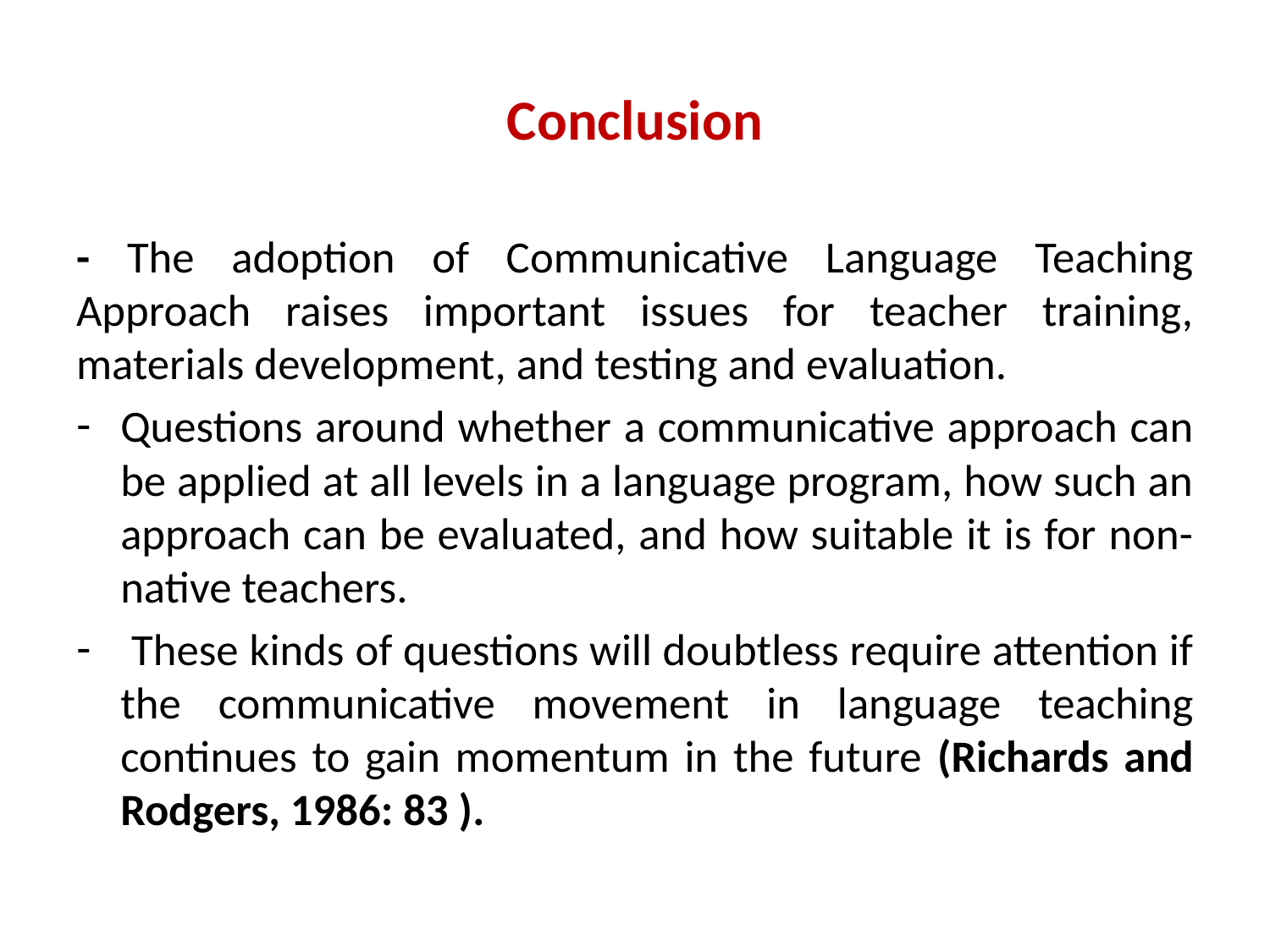

# Conclusion
- The adoption of Communicative Language Teaching Approach raises important issues for teacher training, materials development, and testing and evaluation.
Questions around whether a communicative approach can be applied at all levels in a language program, how such an approach can be evaluated, and how suitable it is for non-native teachers.
 These kinds of questions will doubtless require attention if the communicative movement in language teaching continues to gain momentum in the future (Richards and Rodgers, 1986: 83 ).